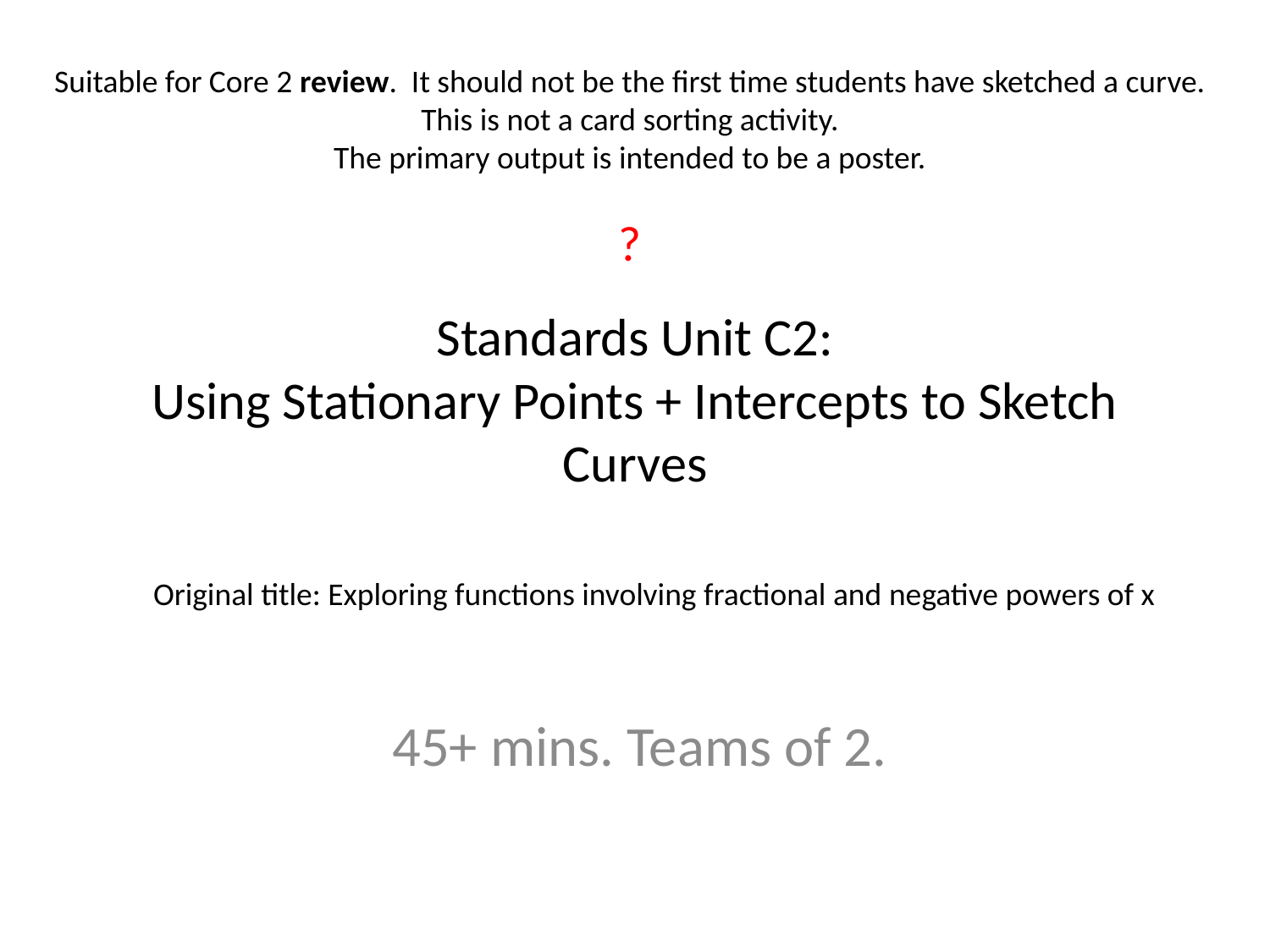

Suitable for Core 2 review.  It should not be the first time students have sketched a curve. This is not a card sorting activity.
The primary output is intended to be a poster.
?
# Standards Unit C2: Using Stationary Points + Intercepts to Sketch Curves
Original title: Exploring functions involving fractional and negative powers of x
45+ mins. Teams of 2.